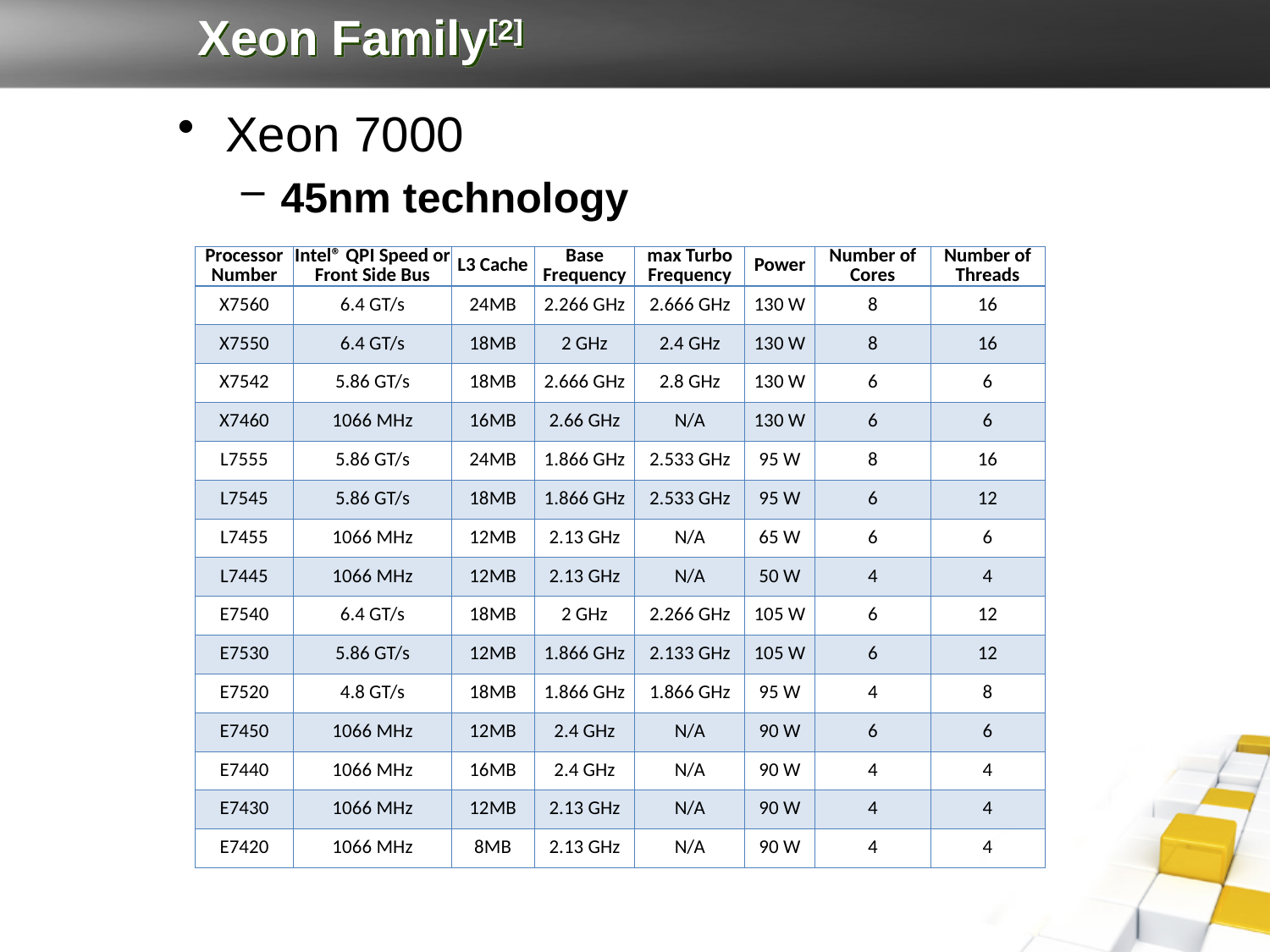

# Xeon Family[2]
Xeon 7000
45nm technology

| Processor Number | Intel® QPI Speed or Front Side Bus | L3 Cache | Base Frequency | max Turbo Frequency | Power | Number of Cores | Number of Threads |
| --- | --- | --- | --- | --- | --- | --- | --- |
| X7560 | 6.4 GT/s | 24MB | 2.266 GHz | 2.666 GHz | 130 W | 8 | 16 |
| X7550 | 6.4 GT/s | 18MB | 2 GHz | 2.4 GHz | 130 W | 8 | 16 |
| X7542 | 5.86 GT/s | 18MB | 2.666 GHz | 2.8 GHz | 130 W | 6 | 6 |
| X7460 | 1066 MHz | 16MB | 2.66 GHz | N/A | 130 W | 6 | 6 |
| L7555 | 5.86 GT/s | 24MB | 1.866 GHz | 2.533 GHz | 95 W | 8 | 16 |
| L7545 | 5.86 GT/s | 18MB | 1.866 GHz | 2.533 GHz | 95 W | 6 | 12 |
| L7455 | 1066 MHz | 12MB | 2.13 GHz | N/A | 65 W | 6 | 6 |
| L7445 | 1066 MHz | 12MB | 2.13 GHz | N/A | 50 W | 4 | 4 |
| E7540 | 6.4 GT/s | 18MB | 2 GHz | 2.266 GHz | 105 W | 6 | 12 |
| E7530 | 5.86 GT/s | 12MB | 1.866 GHz | 2.133 GHz | 105 W | 6 | 12 |
| E7520 | 4.8 GT/s | 18MB | 1.866 GHz | 1.866 GHz | 95 W | 4 | 8 |
| E7450 | 1066 MHz | 12MB | 2.4 GHz | N/A | 90 W | 6 | 6 |
| E7440 | 1066 MHz | 16MB | 2.4 GHz | N/A | 90 W | 4 | 4 |
| E7430 | 1066 MHz | 12MB | 2.13 GHz | N/A | 90 W | 4 | 4 |
| E7420 | 1066 MHz | 8MB | 2.13 GHz | N/A | 90 W | 4 | 4 |